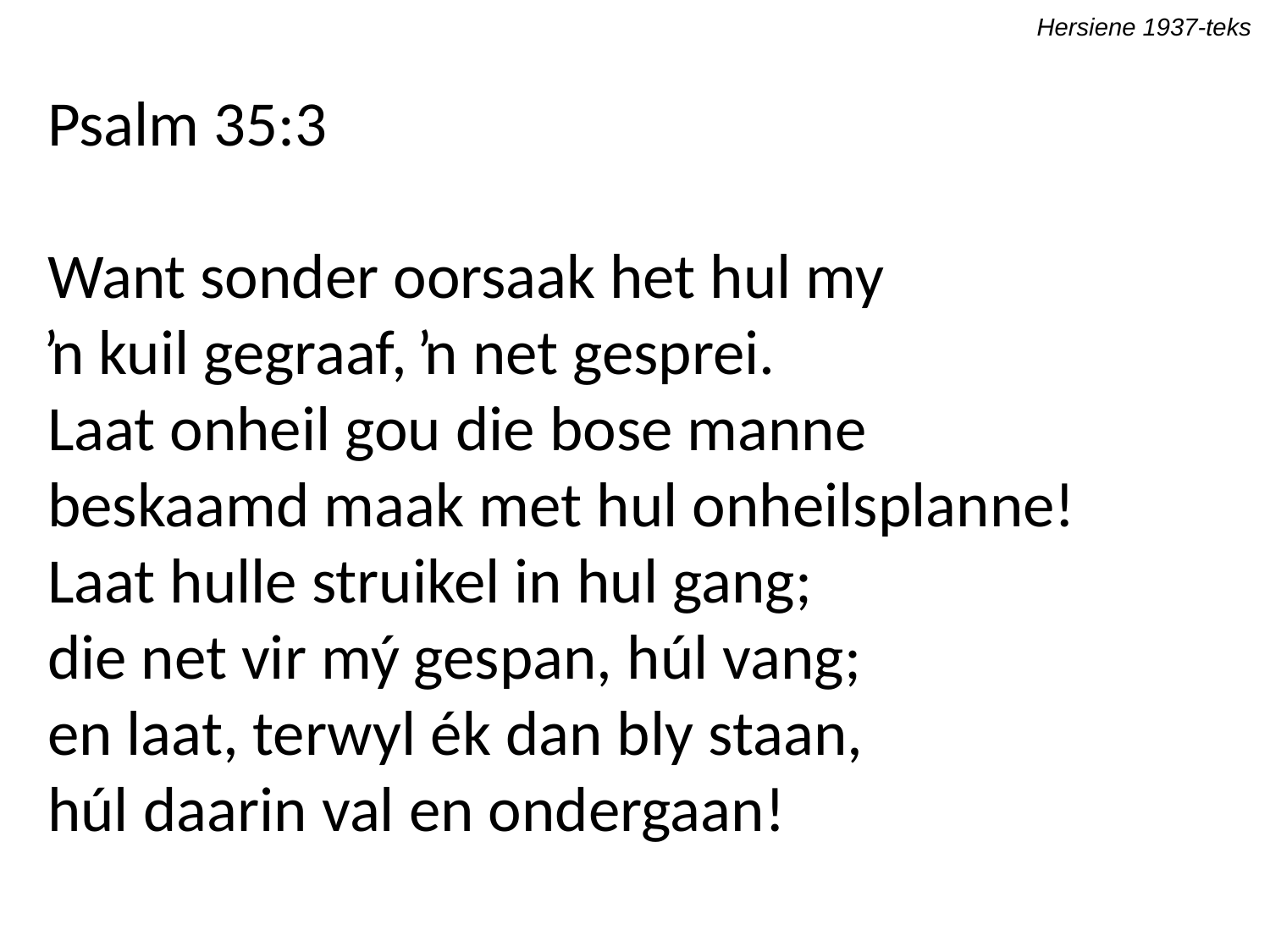

Hersiene 1937-teks
Psalm 35:3

Want sonder oorsaak het hul my
ŉ kuil gegraaf, ŉ net gesprei.
Laat onheil gou die bose manne
beskaamd maak met hul onheilsplanne!
Laat hulle struikel in hul gang;
die net vir mý gespan, húl vang;
en laat, terwyl ék dan bly staan,
húl daarin val en ondergaan!